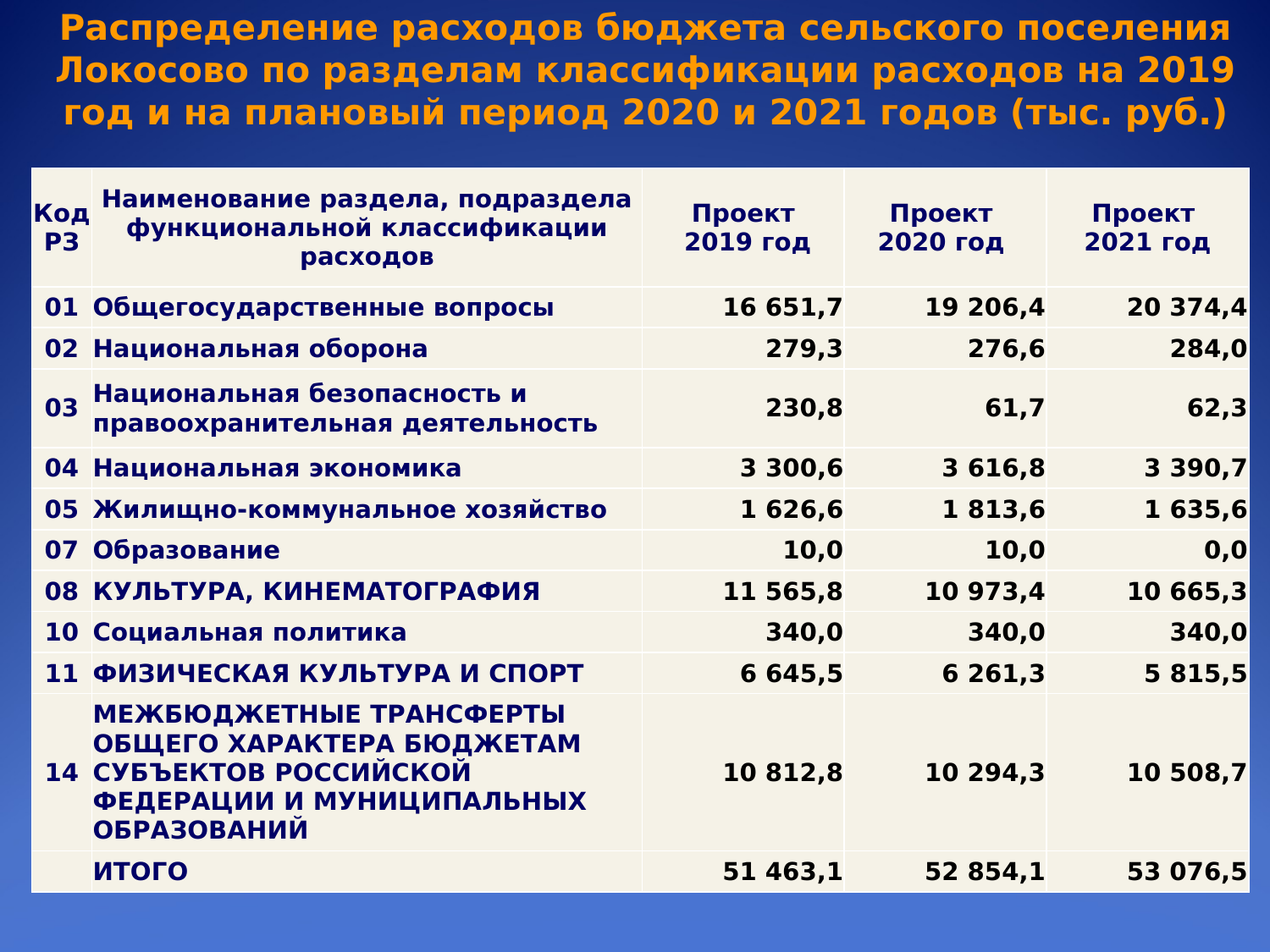

# Распределение расходов бюджета сельского поселения Локосово по разделам классификации расходов на 2019 год и на плановый период 2020 и 2021 годов (тыс. руб.)
| Код РЗ | Наименование раздела, подраздела функциональной классификации расходов | Проект 2019 год | Проект 2020 год | Проект 2021 год |
| --- | --- | --- | --- | --- |
| 01 | Общегосударственные вопросы | 16 651,7 | 19 206,4 | 20 374,4 |
| 02 | Национальная оборона | 279,3 | 276,6 | 284,0 |
| 03 | Национальная безопасность и правоохранительная деятельность | 230,8 | 61,7 | 62,3 |
| 04 | Национальная экономика | 3 300,6 | 3 616,8 | 3 390,7 |
| 05 | Жилищно-коммунальное хозяйство | 1 626,6 | 1 813,6 | 1 635,6 |
| 07 | Образование | 10,0 | 10,0 | 0,0 |
| 08 | КУЛЬТУРА, КИНЕМАТОГРАФИЯ | 11 565,8 | 10 973,4 | 10 665,3 |
| 10 | Социальная политика | 340,0 | 340,0 | 340,0 |
| 11 | ФИЗИЧЕСКАЯ КУЛЬТУРА И СПОРТ | 6 645,5 | 6 261,3 | 5 815,5 |
| 14 | МЕЖБЮДЖЕТНЫЕ ТРАНСФЕРТЫ ОБЩЕГО ХАРАКТЕРА БЮДЖЕТАМ СУБЪЕКТОВ РОССИЙСКОЙ ФЕДЕРАЦИИ И МУНИЦИПАЛЬНЫХ ОБРАЗОВАНИЙ | 10 812,8 | 10 294,3 | 10 508,7 |
|  | ИТОГО | 51 463,1 | 52 854,1 | 53 076,5 |